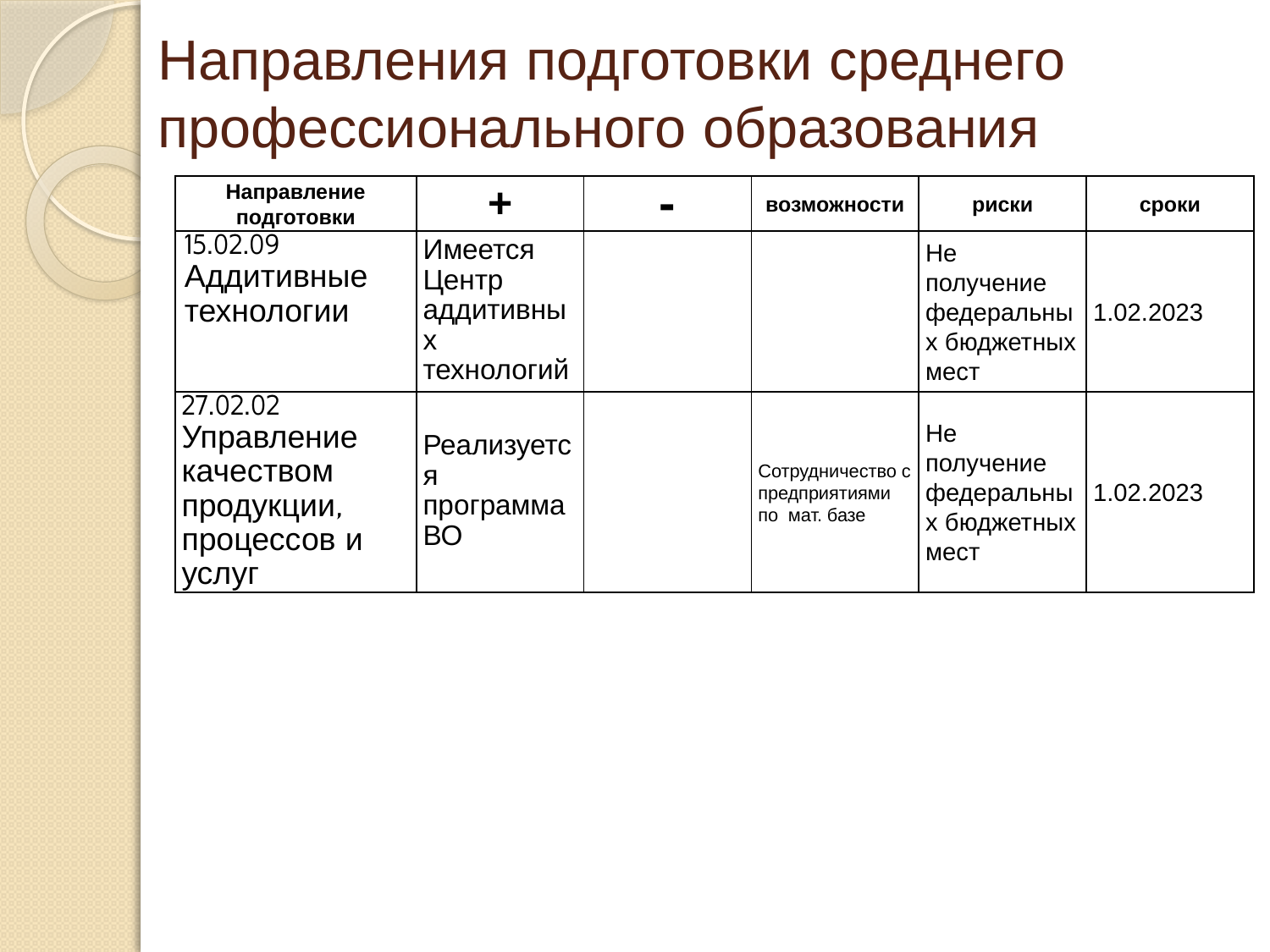

# Направления подготовки среднего профессионального образования
| Направление подготовки | + | - | возможности | риски | сроки |
| --- | --- | --- | --- | --- | --- |
| 15.02.09 Аддитивные технологии | Имеется Центр аддитивных технологий |  |  | Не получение федеральных бюджетных мест | 1.02.2023 |
| 27.02.02 Управление качеством продукции, процессов и услуг | Реализуется программа ВО |  | Сотрудничество с предприятиями по мат. базе | Не получение федеральных бюджетных мест | 1.02.2023 |